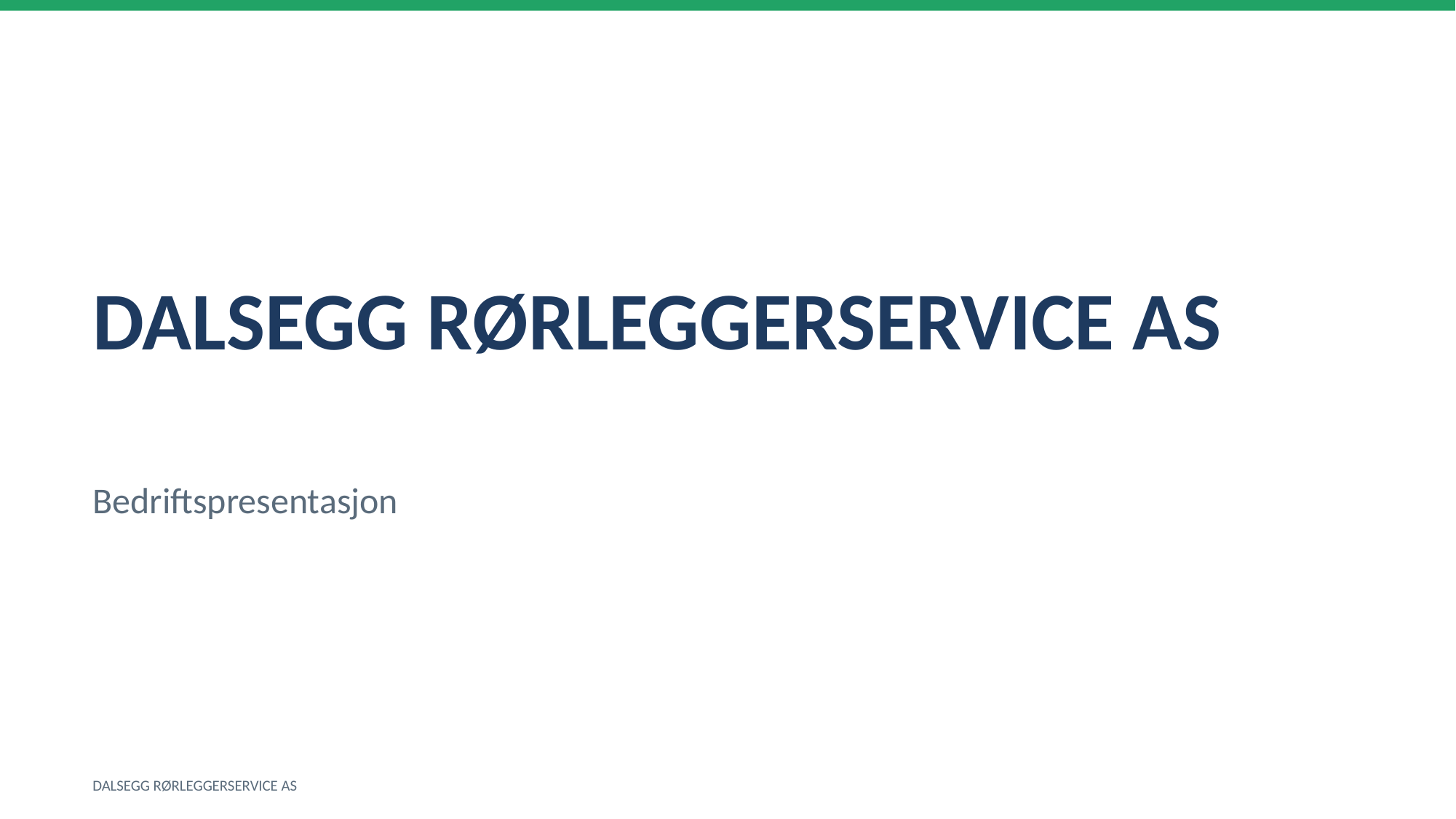

DALSEGG RØRLEGGERSERVICE AS
Bedriftspresentasjon
DALSEGG RØRLEGGERSERVICE AS